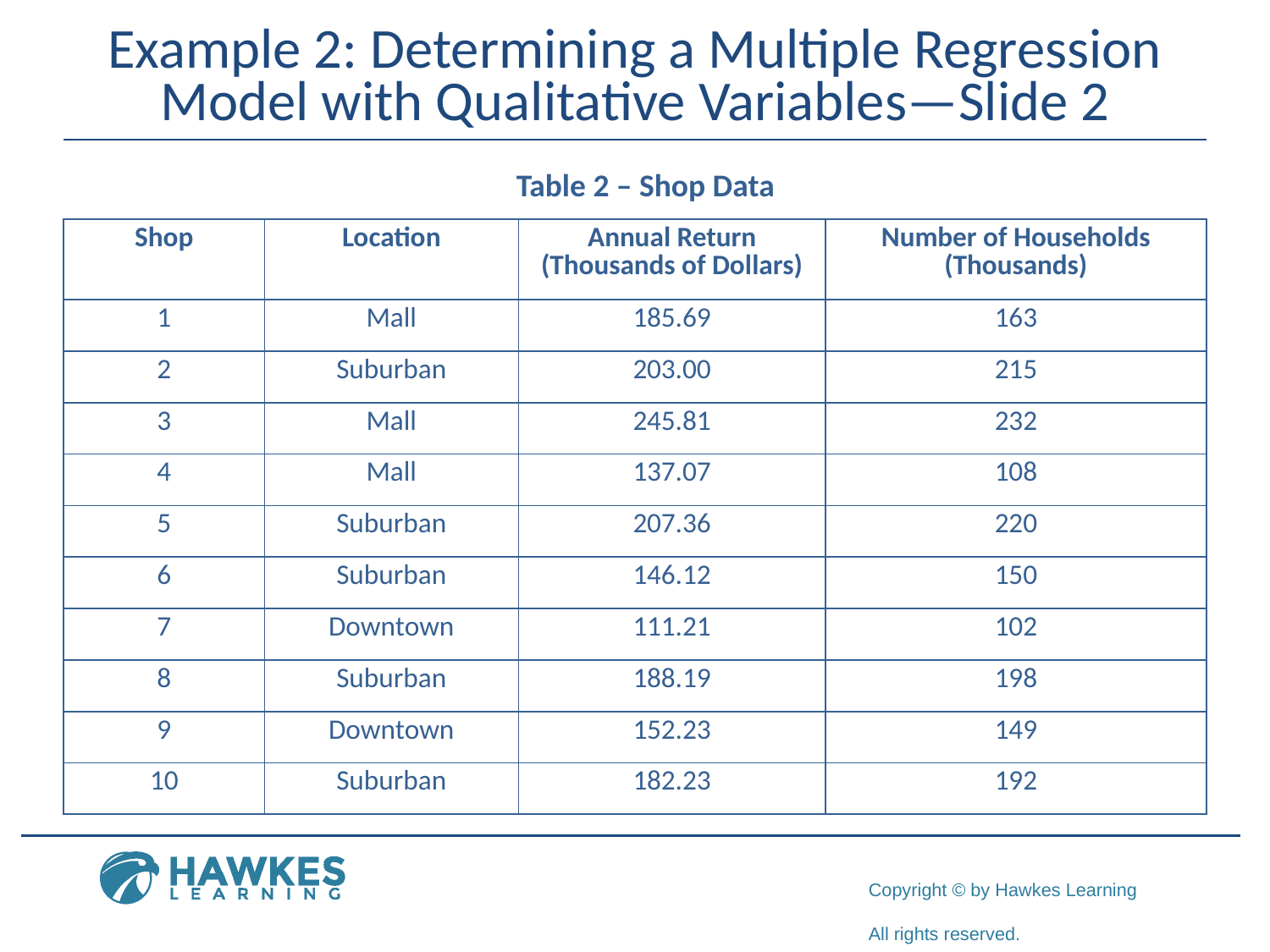

# Example 2: Determining a Multiple Regression Model with Qualitative Variables—Slide 2
Table 2 – Shop Data
| Shop | Location | Annual Return (Thousands of Dollars) | Number of Households (Thousands) |
| --- | --- | --- | --- |
| 1 | Mall | 185.69 | 163 |
| 2 | Suburban | 203.00 | 215 |
| 3 | Mall | 245.81 | 232 |
| 4 | Mall | 137.07 | 108 |
| 5 | Suburban | 207.36 | 220 |
| 6 | Suburban | 146.12 | 150 |
| 7 | Downtown | 111.21 | 102 |
| 8 | Suburban | 188.19 | 198 |
| 9 | Downtown | 152.23 | 149 |
| 10 | Suburban | 182.23 | 192 |